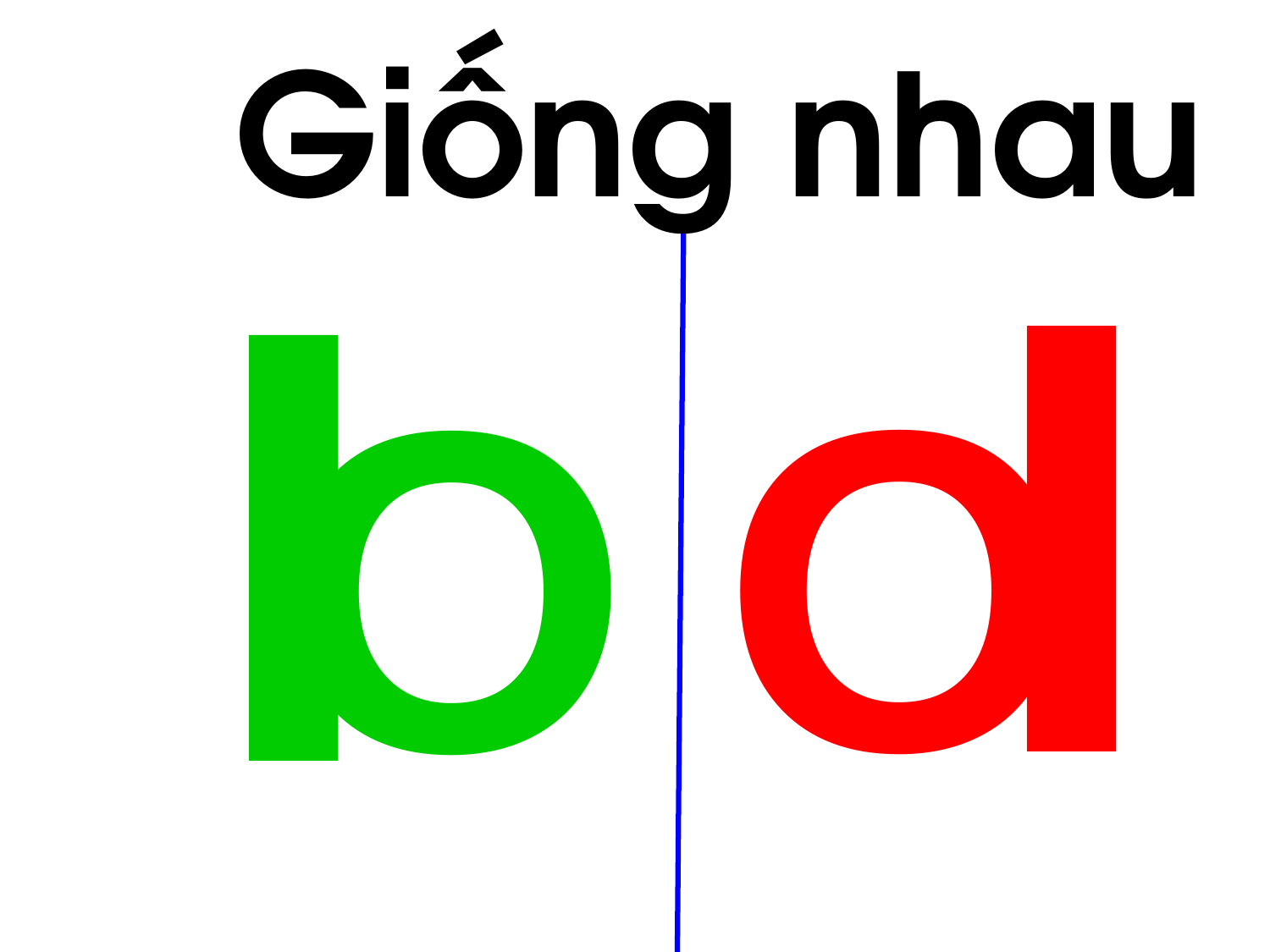

Giống nhau

I
I
I
I

O
O
O
O